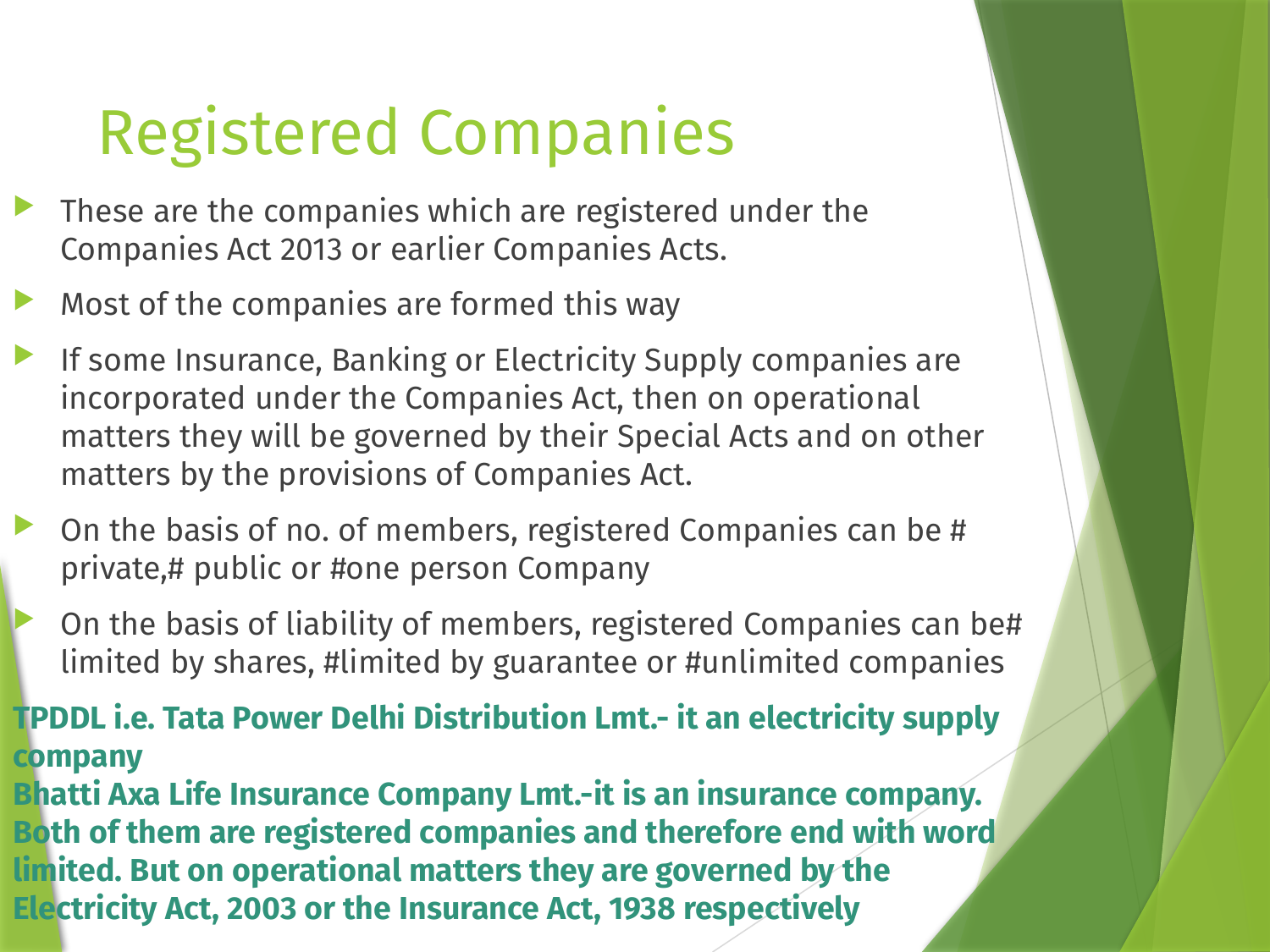

# Registered Companies
These are the companies which are registered under the Companies Act 2013 or earlier Companies Acts.
Most of the companies are formed this way
If some Insurance, Banking or Electricity Supply companies are incorporated under the Companies Act, then on operational matters they will be governed by their Special Acts and on other matters by the provisions of Companies Act.
On the basis of no. of members, registered Companies can be # private,# public or #one person Company
On the basis of liability of members, registered Companies can be# limited by shares, #limited by guarantee or #unlimited companies
TPDDL i.e. Tata Power Delhi Distribution Lmt.- it an electricity supply company
Bhatti Axa Life Insurance Company Lmt.-it is an insurance company.  Both of them are registered companies and therefore end with word limited. But on operational matters they are governed by the Electricity Act, 2003 or the Insurance Act, 1938 respectively